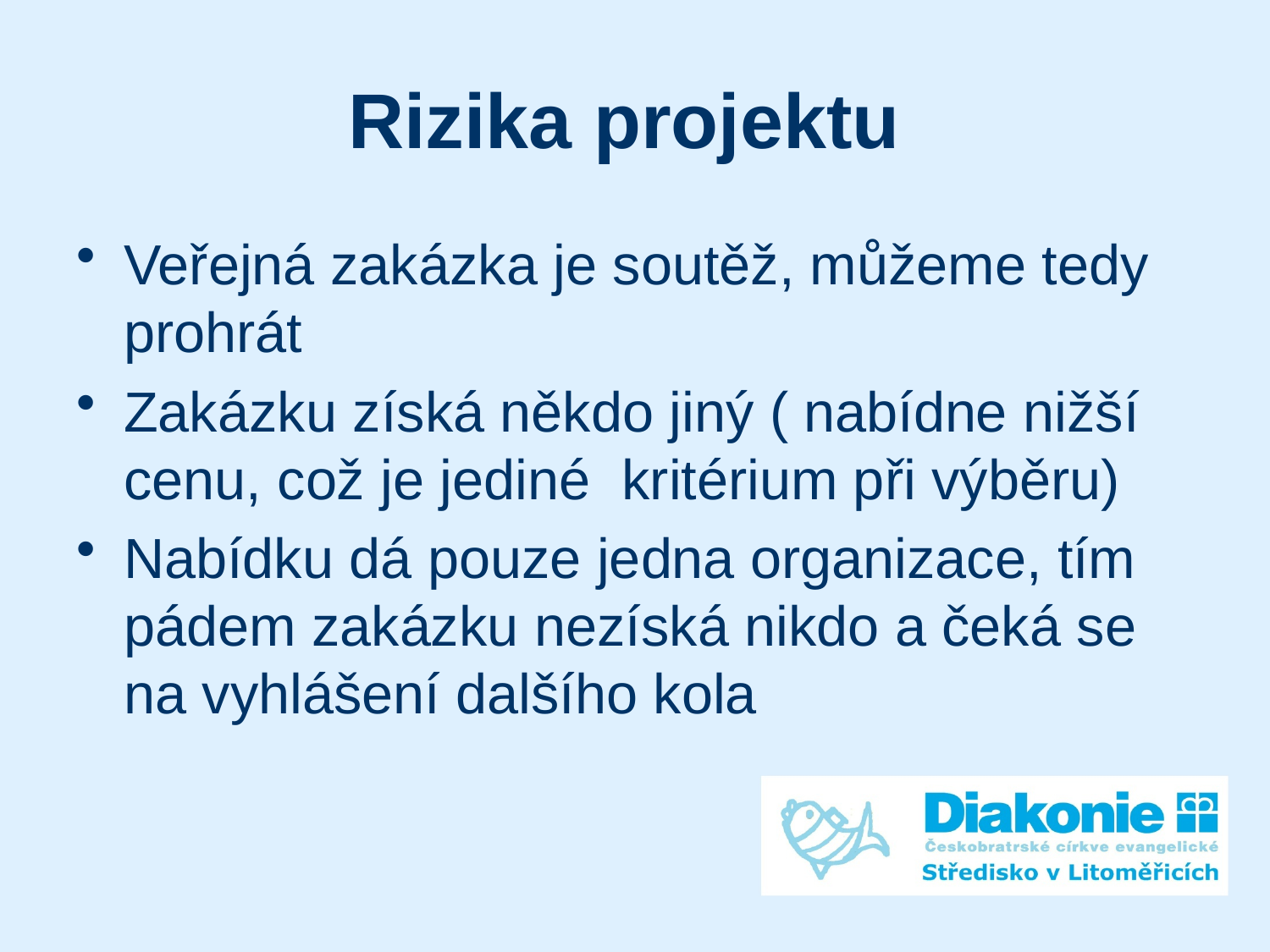

# Rizika projektu
Veřejná zakázka je soutěž, můžeme tedy prohrát
Zakázku získá někdo jiný ( nabídne nižší cenu, což je jediné  kritérium při výběru)
Nabídku dá pouze jedna organizace, tím pádem zakázku nezíská nikdo a čeká se na vyhlášení dalšího kola